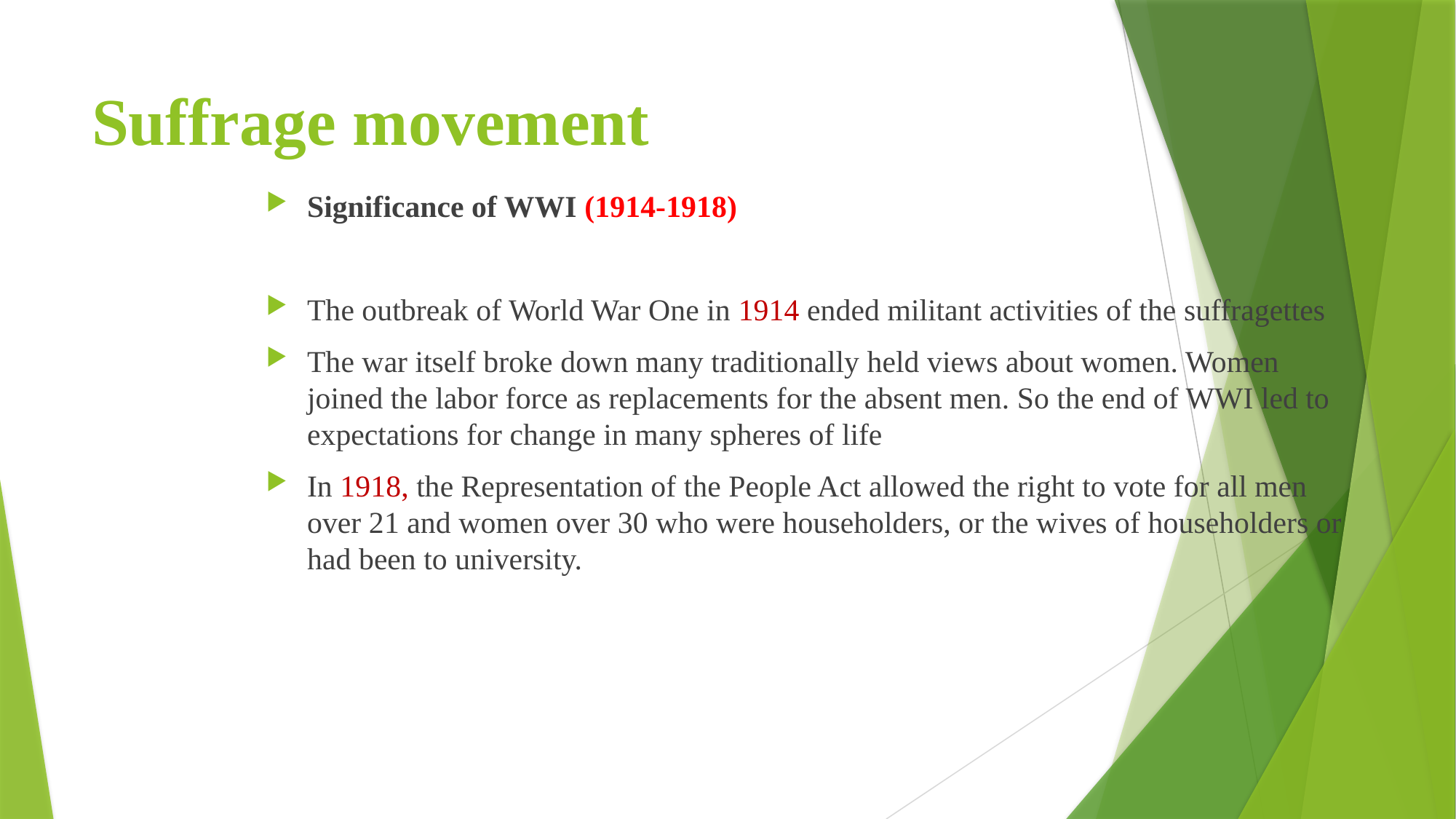

# Suffrage movement
Significance of WWI (1914-1918)

The outbreak of World War One in 1914 ended militant activities of the suffragettes
The war itself broke down many traditionally held views about women. Women joined the labor force as replacements for the absent men. So the end of WWI led to expectations for change in many spheres of life
In 1918, the Representation of the People Act allowed the right to vote for all men over 21 and women over 30 who were householders, or the wives of householders or had been to university.